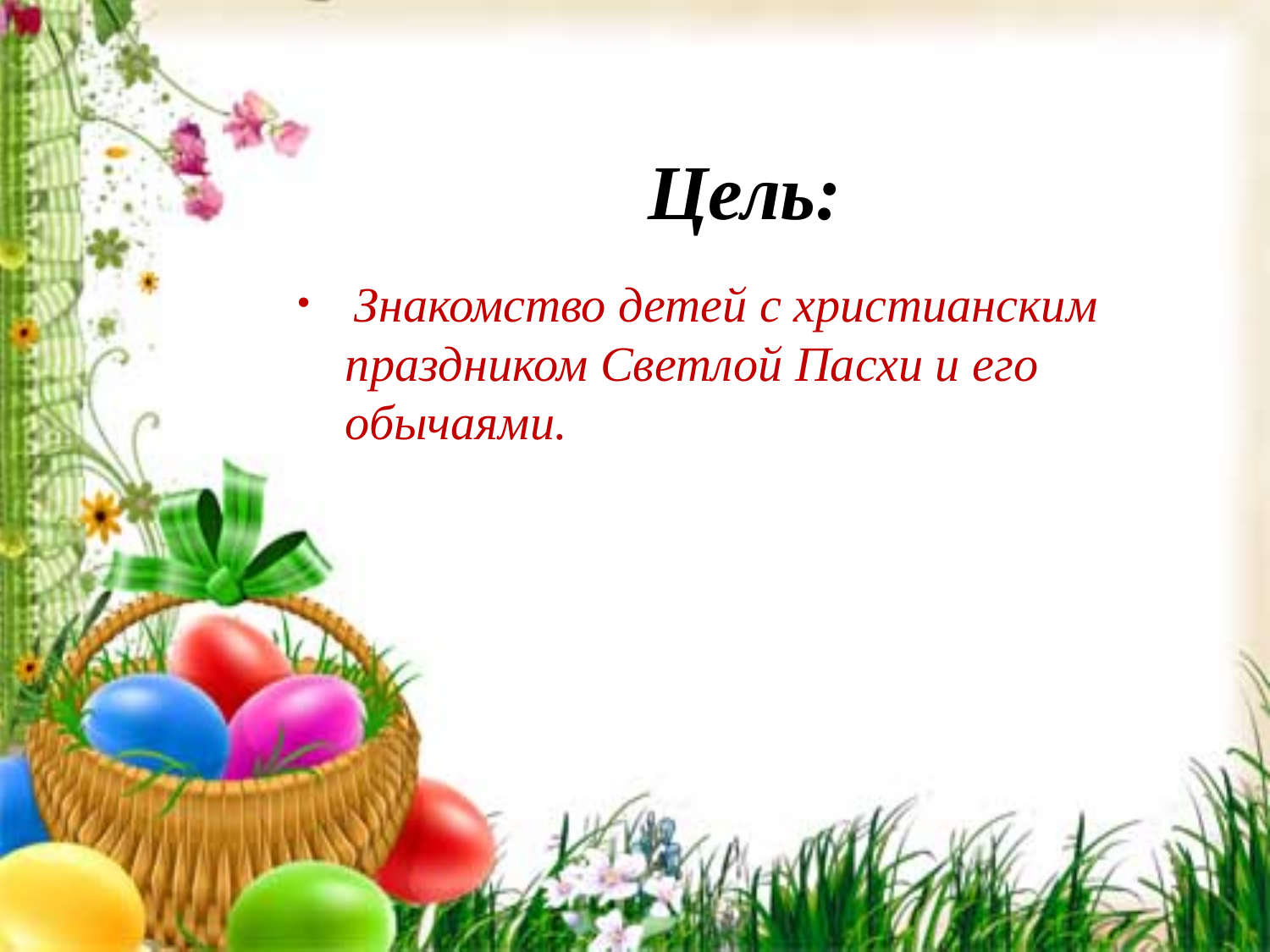

Цель:
 Знакомство детей с христианским праздником Светлой Пасхи и его обычаями.